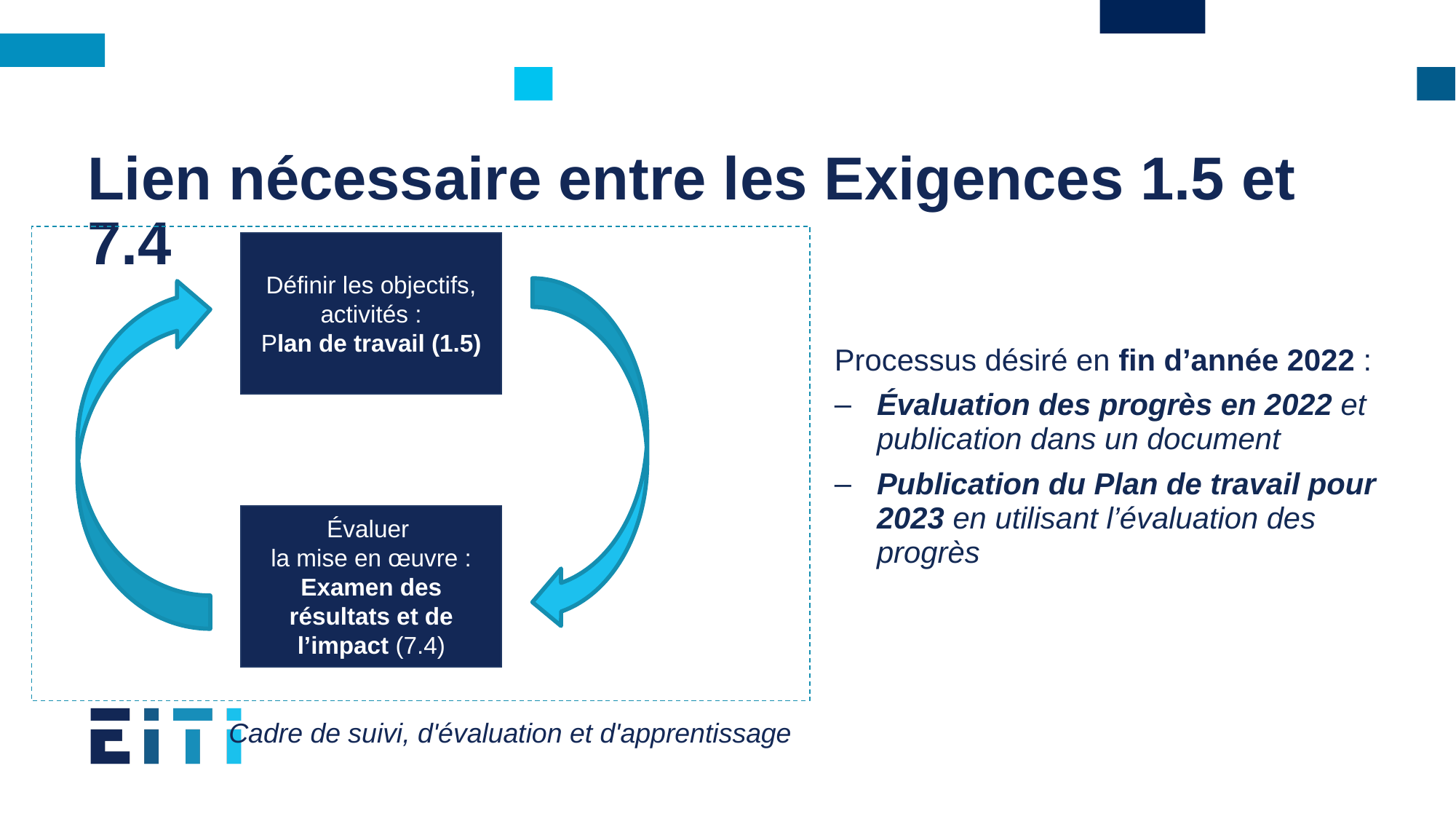

# Lien nécessaire entre les Exigences 1.5 et 7.4

Cadre de suivi, d'évaluation et d'apprentissage

Définir les objectifs, activités :
Plan de travail (1.5)

Évaluer
la mise en œuvre :
Examen des résultats et de l’impact (7.4)
Processus désiré en fin d’année 2022 :
Évaluation des progrès en 2022 et publication dans un document
Publication du Plan de travail pour 2023 en utilisant l’évaluation des progrès